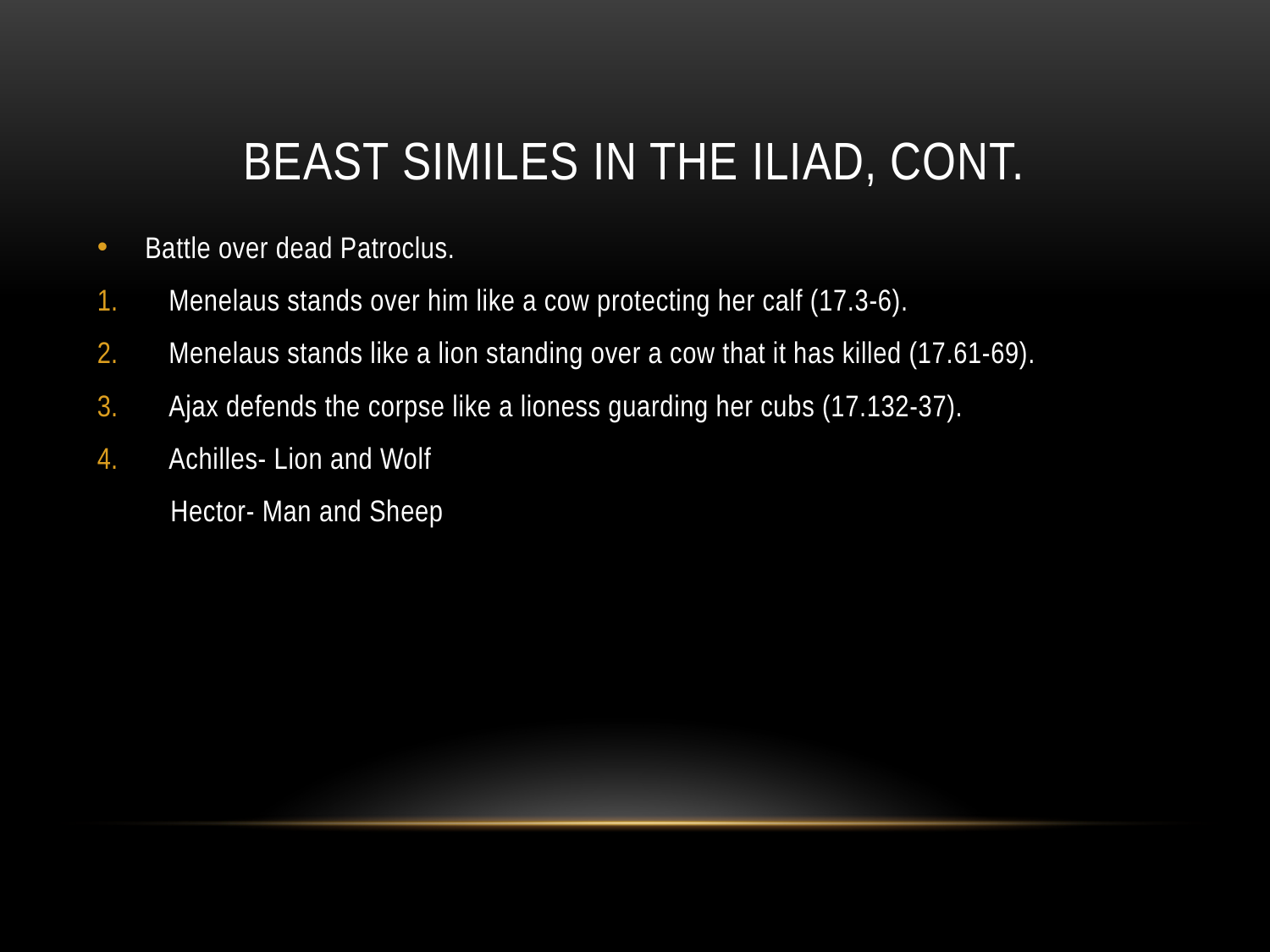

# Beast Similes in the Iliad, Cont.
Battle over dead Patroclus.
Menelaus stands over him like a cow protecting her calf (17.3-6).
Menelaus stands like a lion standing over a cow that it has killed (17.61-69).
Ajax defends the corpse like a lioness guarding her cubs (17.132-37).
Achilles- Lion and Wolf
          Hector- Man and Sheep